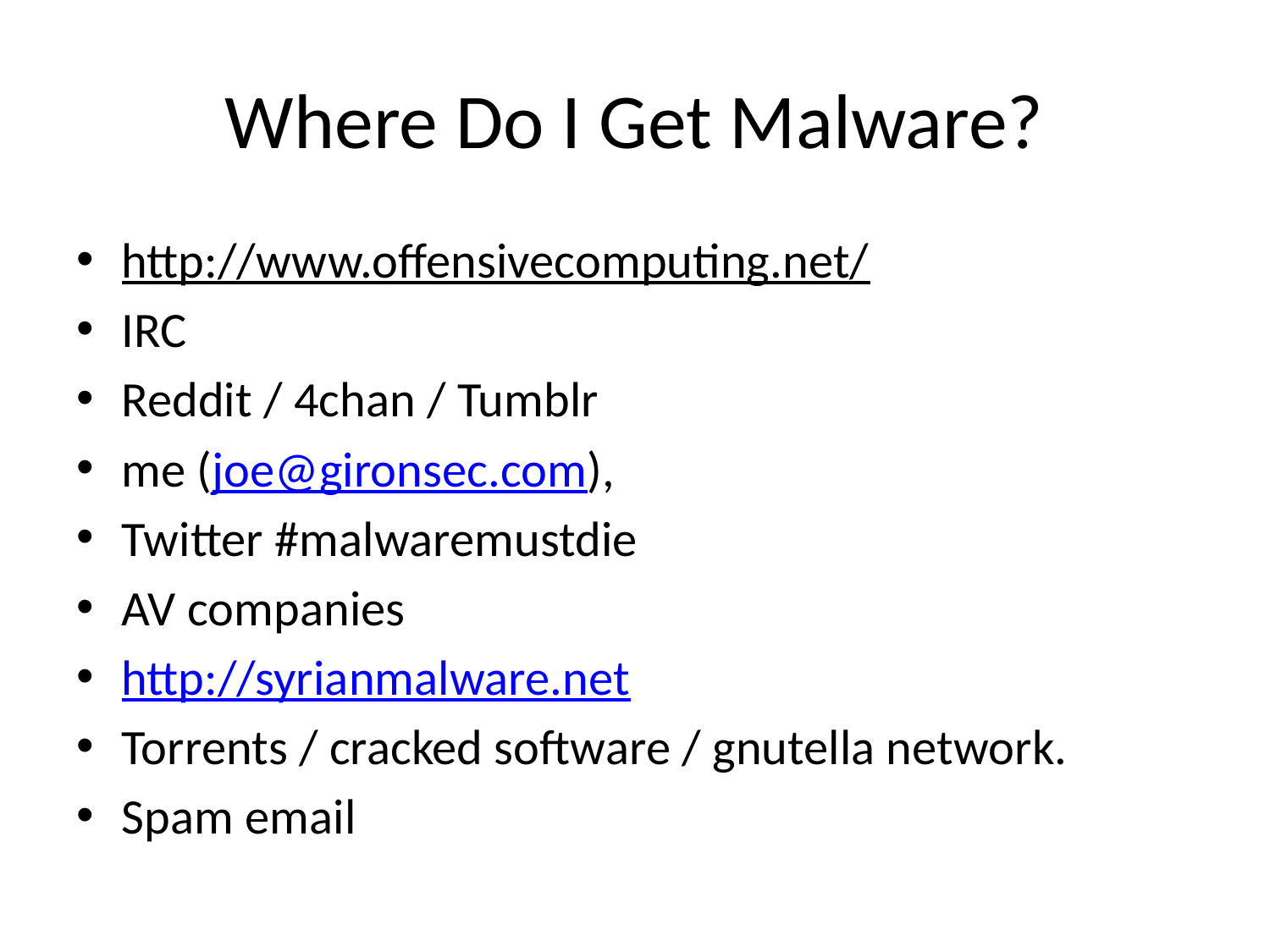

# Where Do I Get Malware?
http://www.offensivecomputing.net/
IRC
Reddit / 4chan / Tumblr
me (joe@gironsec.com),
Twitter #malwaremustdie
AV companies
http://syrianmalware.net
Torrents / cracked software / gnutella network.
Spam email